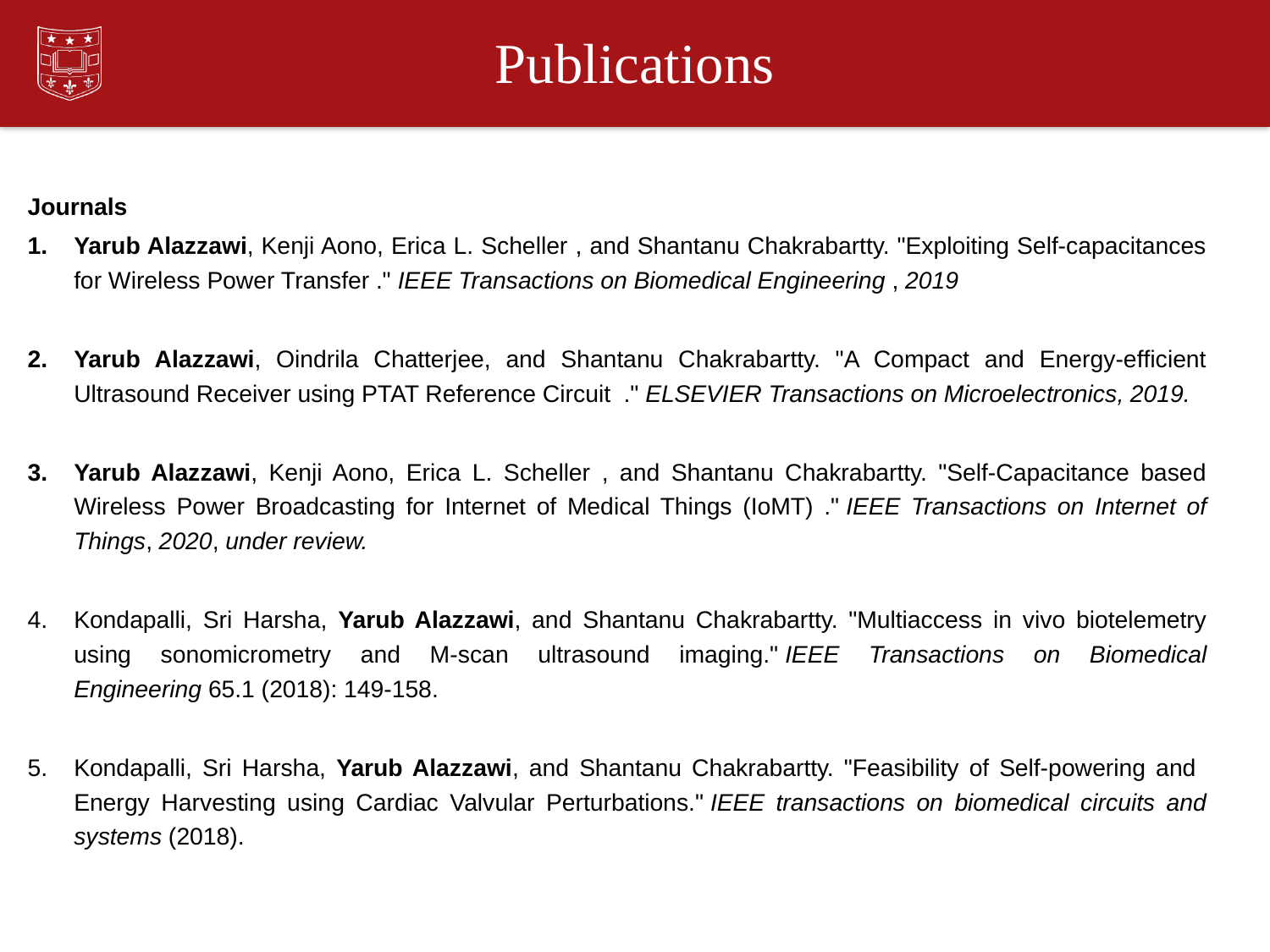

# Publications
Journals
Yarub Alazzawi, Kenji Aono, Erica L. Scheller , and Shantanu Chakrabartty. "Exploiting Self-capacitances for Wireless Power Transfer ." IEEE Transactions on Biomedical Engineering , 2019

Yarub Alazzawi, Oindrila Chatterjee, and Shantanu Chakrabartty. "A Compact and Energy-efﬁcient Ultrasound Receiver using PTAT Reference Circuit  ." ELSEVIER Transactions on Microelectronics, 2019.

Yarub Alazzawi, Kenji Aono, Erica L. Scheller , and Shantanu Chakrabartty. "Self-Capacitance based Wireless Power Broadcasting for Internet of Medical Things (IoMT) ." IEEE Transactions on Internet of Things, 2020, under review.

Kondapalli, Sri Harsha, Yarub Alazzawi, and Shantanu Chakrabartty. "Multiaccess in vivo biotelemetry using sonomicrometry and M-scan ultrasound imaging." IEEE Transactions on Biomedical Engineering 65.1 (2018): 149-158.

Kondapalli, Sri Harsha, Yarub Alazzawi, and Shantanu Chakrabartty. "Feasibility of Self-powering and  Energy Harvesting using Cardiac Valvular Perturbations." IEEE transactions on biomedical circuits and systems (2018).